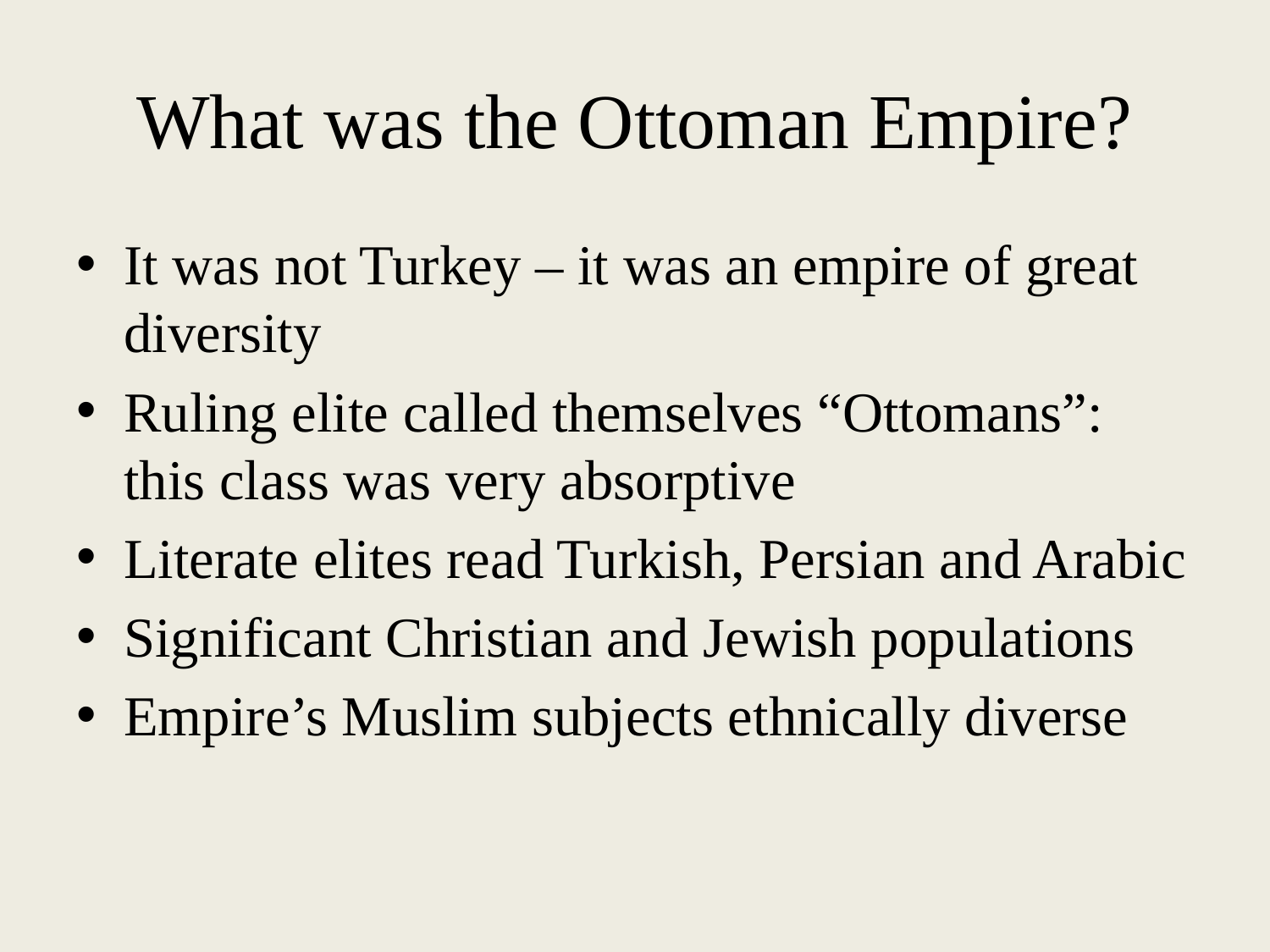

# What was the Ottoman Empire?
It was not Turkey – it was an empire of great diversity
Ruling elite called themselves “Ottomans”: this class was very absorptive
Literate elites read Turkish, Persian and Arabic
Significant Christian and Jewish populations
Empire’s Muslim subjects ethnically diverse